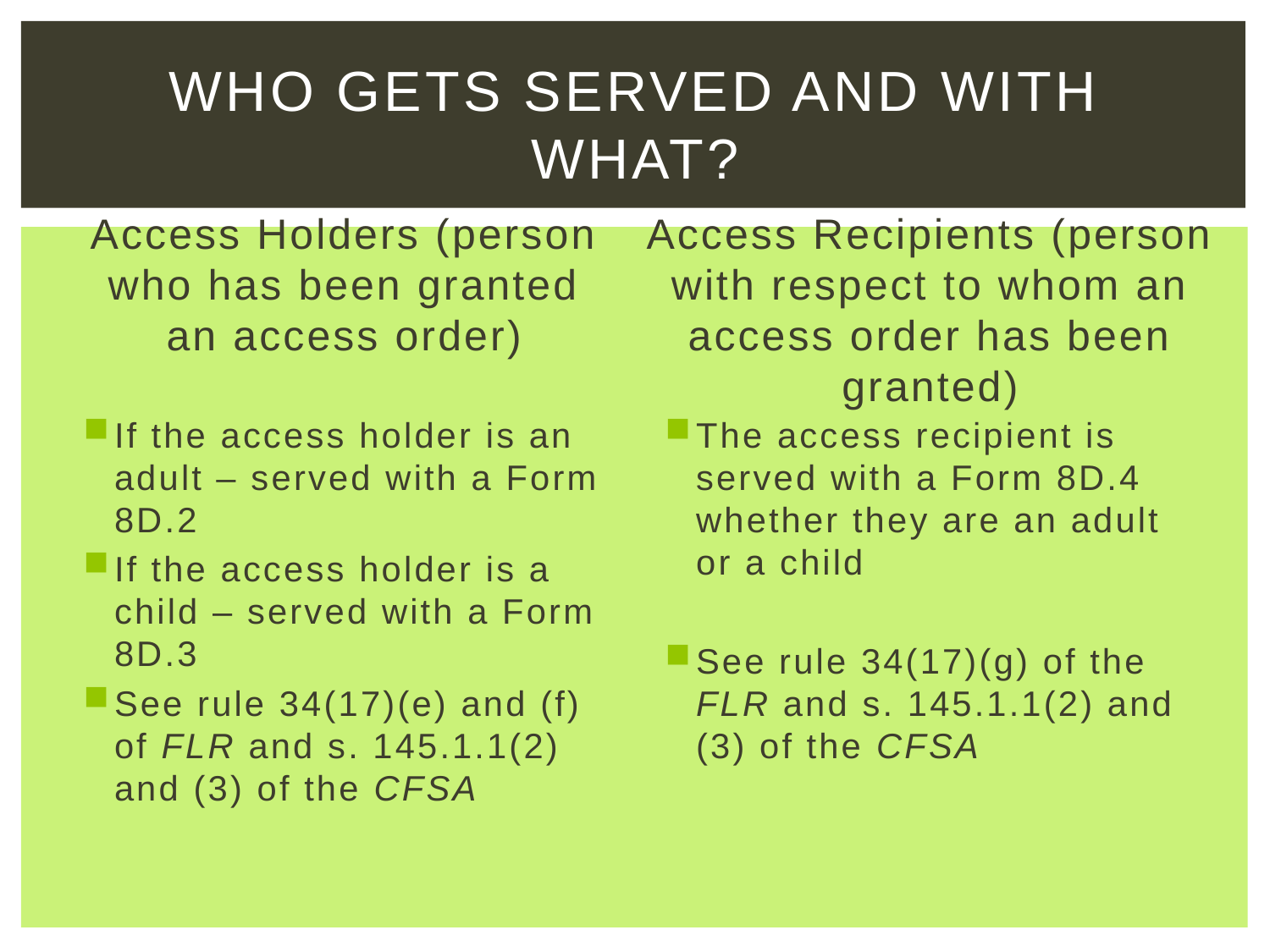

# Who gets served and with what?
Access Holders (person who has been granted an access order)
Access Recipients (person with respect to whom an access order has been granted)
If the access holder is an adult – served with a Form 8D.2
If the access holder is a child – served with a Form 8D.3
See rule 34(17)(e) and (f) of FLR and s. 145.1.1(2) and (3) of the CFSA
The access recipient is served with a Form 8D.4 whether they are an adult or a child

See rule 34(17)(g) of the FLR and s. 145.1.1(2) and (3) of the CFSA